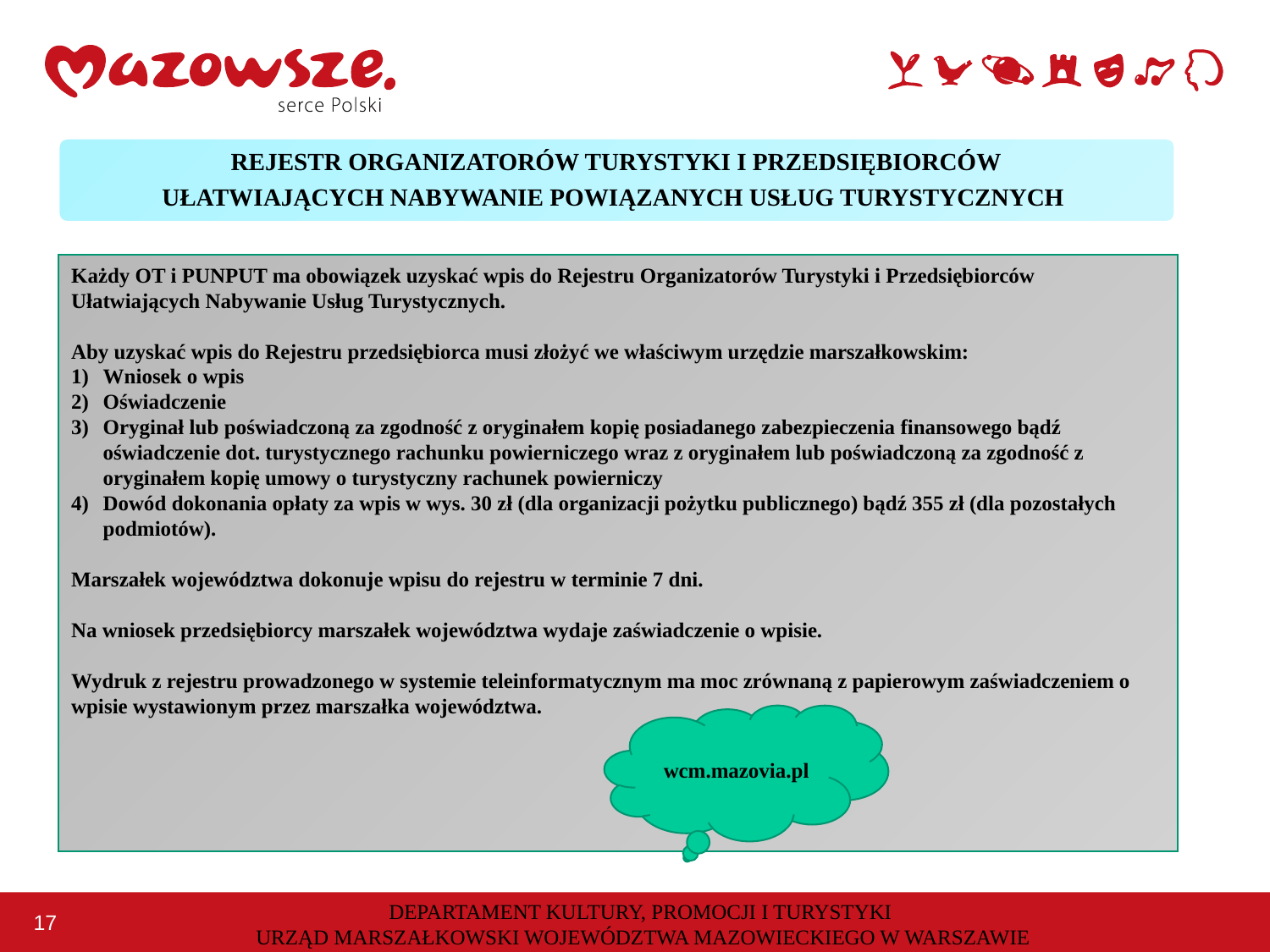

REJESTR ORGANIZATORÓW TURYSTYKI I PRZEDSIĘBIORCÓW
UŁATWIAJĄCYCH NABYWANIE POWIĄZANYCH USŁUG TURYSTYCZNYCH

Każdy OT i PUNPUT ma obowiązek uzyskać wpis do Rejestru Organizatorów Turystyki i Przedsiębiorców Ułatwiających Nabywanie Usług Turystycznych.

Aby uzyskać wpis do Rejestru przedsiębiorca musi złożyć we właściwym urzędzie marszałkowskim:
Wniosek o wpis
Oświadczenie
Oryginał lub poświadczoną za zgodność z oryginałem kopię posiadanego zabezpieczenia finansowego bądź oświadczenie dot. turystycznego rachunku powierniczego wraz z oryginałem lub poświadczoną za zgodność z oryginałem kopię umowy o turystyczny rachunek powierniczy
Dowód dokonania opłaty za wpis w wys. 30 zł (dla organizacji pożytku publicznego) bądź 355 zł (dla pozostałych podmiotów).

Marszałek województwa dokonuje wpisu do rejestru w terminie 7 dni.

Na wniosek przedsiębiorcy marszałek województwa wydaje zaświadczenie o wpisie.

Wydruk z rejestru prowadzonego w systemie teleinformatycznym ma moc zrównaną z papierowym zaświadczeniem o wpisie wystawionym przez marszałka województwa.

wcm.mazovia.pl

DEPARTAMENT KULTURY, PROMOCJI I TURYSTYKI
URZĄD MARSZAŁKOWSKI WOJEWÓDZTWA MAZOWIECKIEGO W WARSZAWIE
17